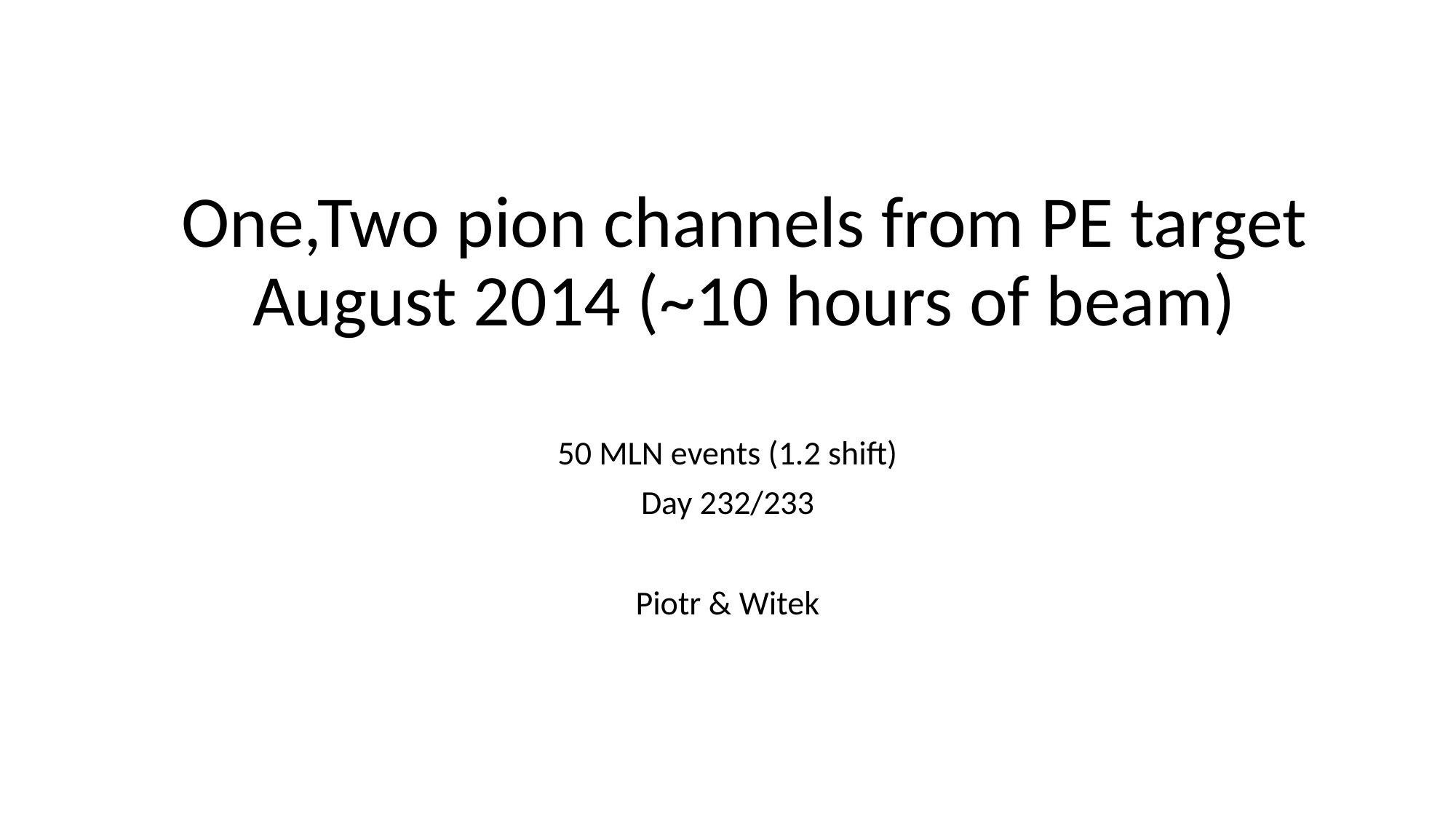

# One,Two pion channels from PE target August 2014 (~10 hours of beam)
50 MLN events (1.2 shift)
Day 232/233

Piotr & Witek